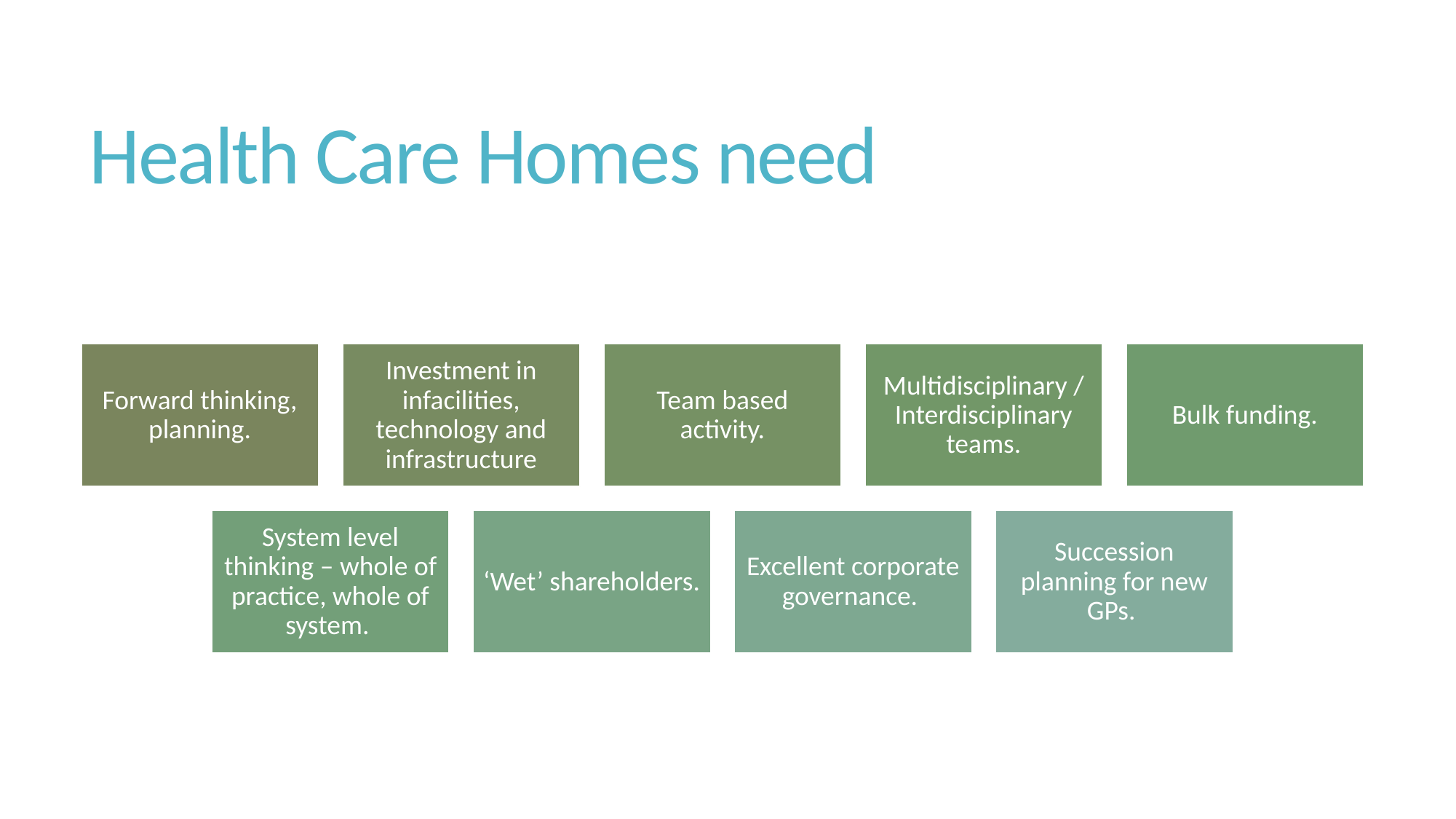

# Health Care Homes need
Forward thinking, planning.
Investment in infacilities, technology and infrastructure
Team based activity.
Multidisciplinary / Interdisciplinary teams.
Bulk funding.
System level thinking – whole of practice, whole of system.
‘Wet’ shareholders.
Excellent corporate governance.
Succession planning for new GPs.